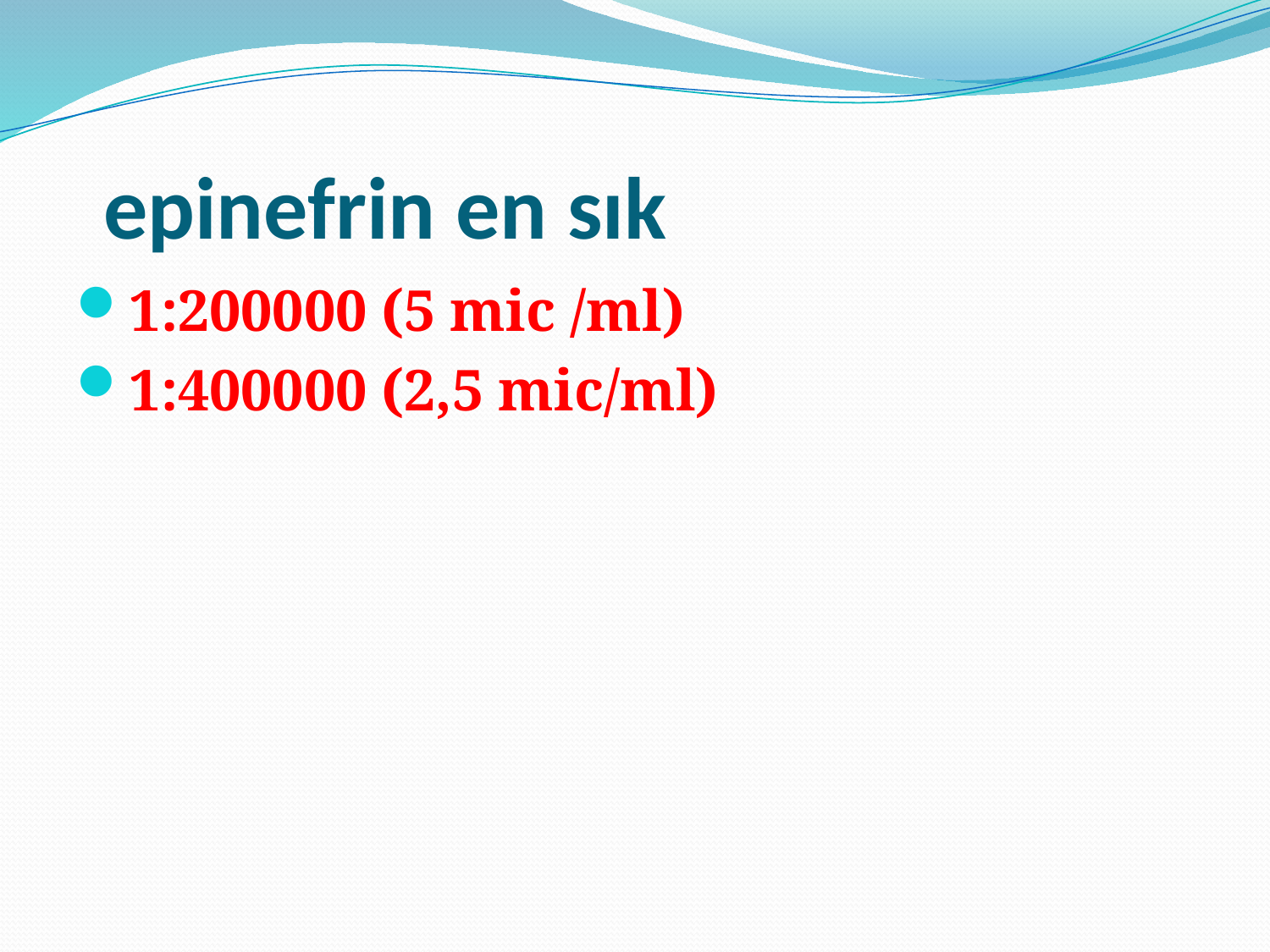

# epinefrin en sık
1:200000 (5 mic /ml)
1:400000 (2,5 mic/ml)